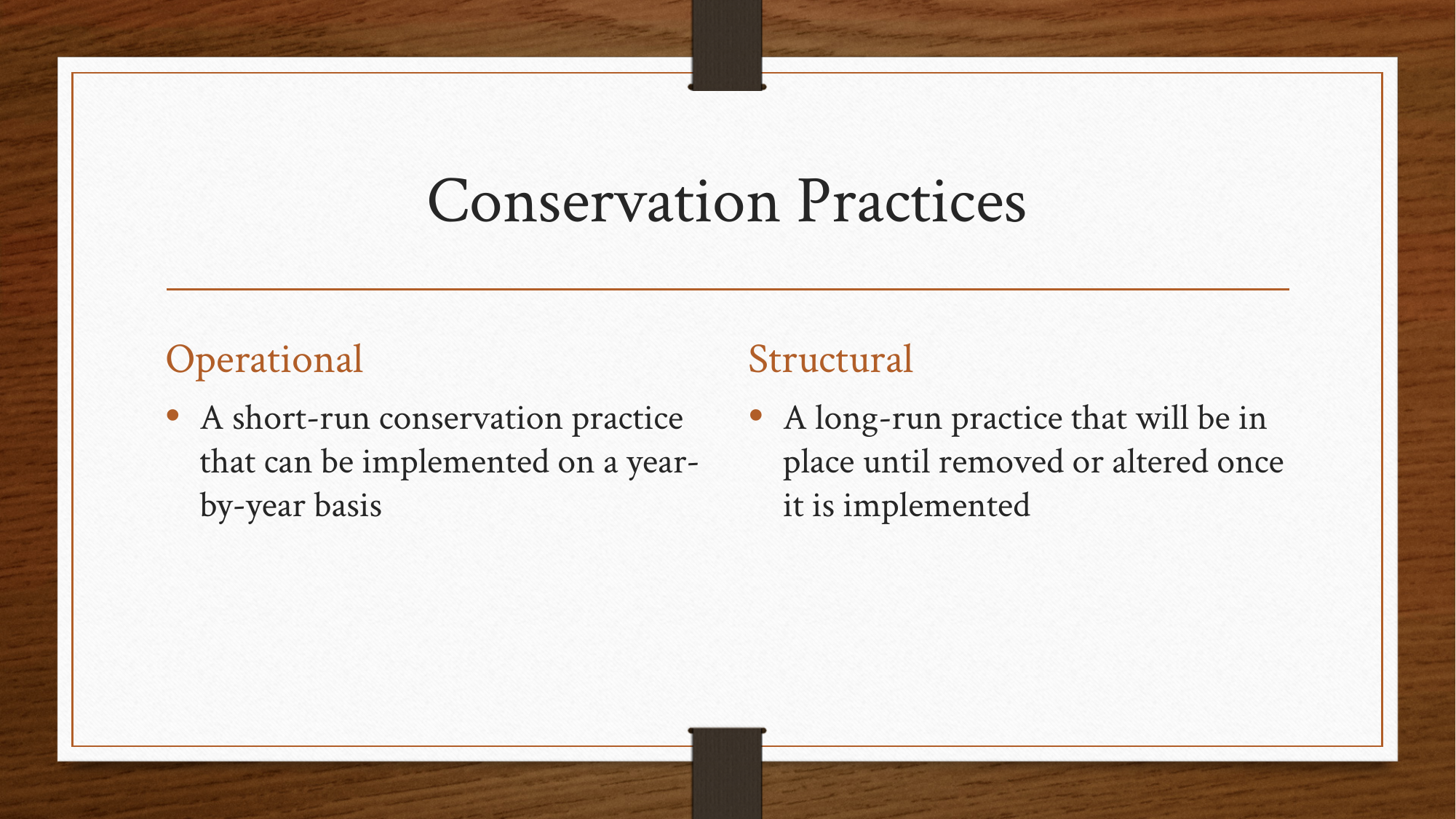

# Conservation Practices
Operational
Structural
A short-run conservation practice that can be implemented on a year-by-year basis
A long-run practice that will be in place until removed or altered once it is implemented